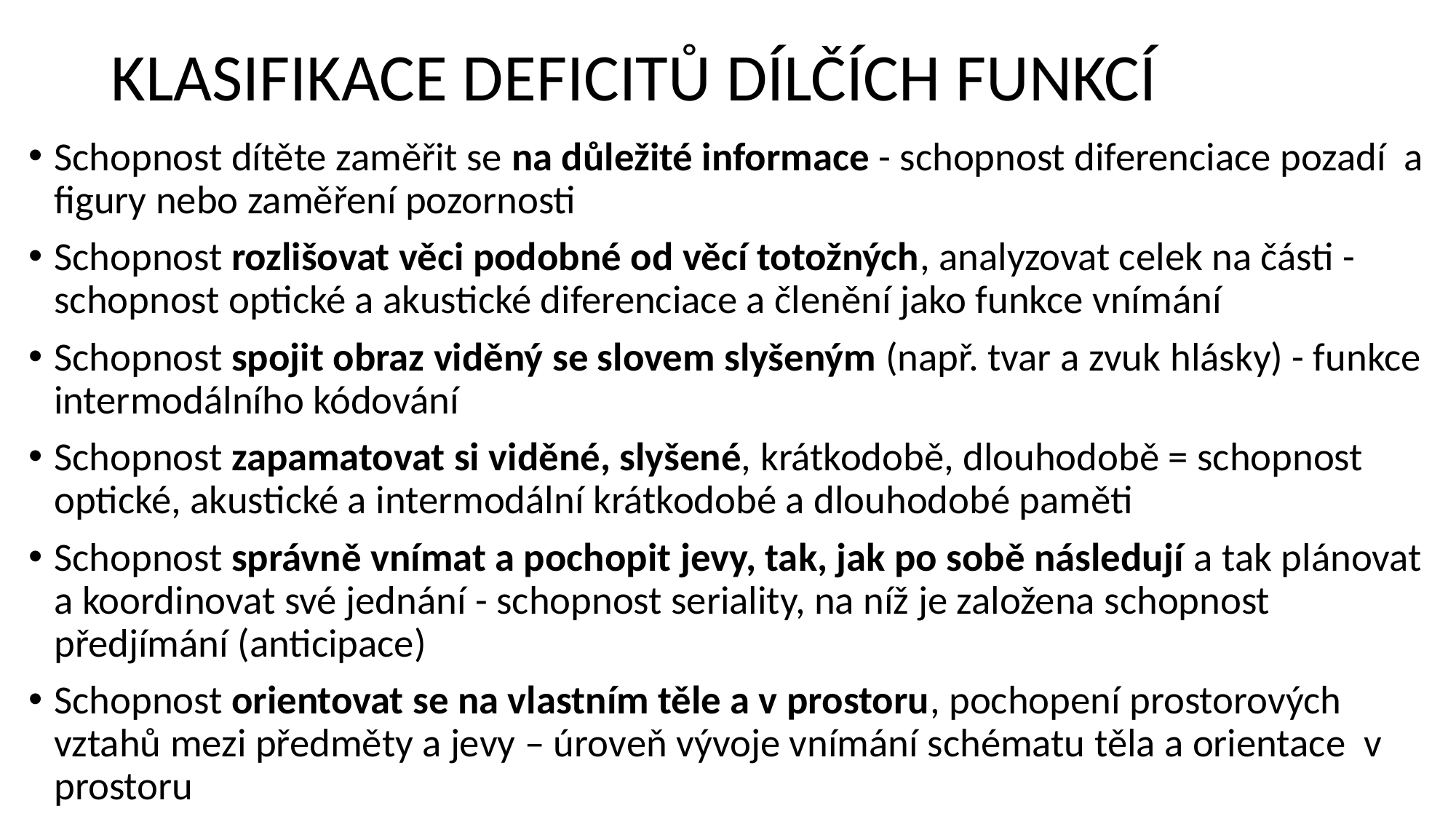

# Klasifikace deficitů dílčích funkcí
Schopnost dítěte zaměřit se na důležité informace - schopnost diferenciace pozadí  a figury nebo zaměření pozornosti
Schopnost rozlišovat věci podobné od věcí totožných, analyzovat celek na části -  schopnost optické a akustické diferenciace a členění jako funkce vnímání
Schopnost spojit obraz viděný se slovem slyšeným (např. tvar a zvuk hlásky) - funkce intermodálního kódování
Schopnost zapamatovat si viděné, slyšené, krátkodobě, dlouhodobě = schopnost optické, akustické a intermodální krátkodobé a dlouhodobé paměti
Schopnost správně vnímat a pochopit jevy, tak, jak po sobě následují a tak plánovat a koordinovat své jednání - schopnost seriality, na níž je založena schopnost předjímání (anticipace)
Schopnost orientovat se na vlastním těle a v prostoru, pochopení prostorových vztahů mezi předměty a jevy – úroveň vývoje vnímání schématu těla a orientace  v prostoru